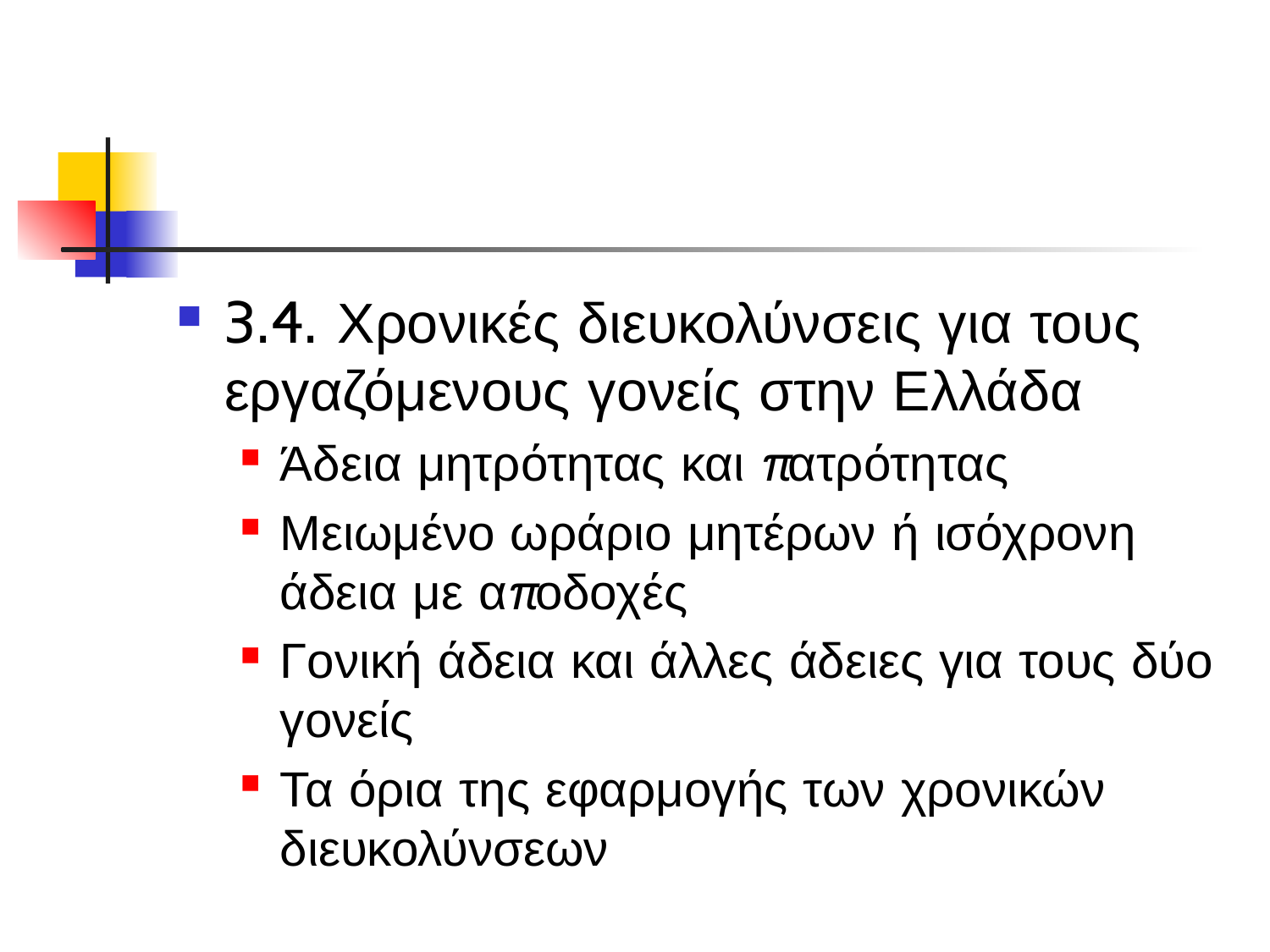

#
3.4. Χρονικές διευκολύνσεις για τους εργαζόμενους γονείς στην Ελλάδα
Άδεια μητρότητας και πατρότητας
Μειωμένο ωράριο μητέρων ή ισόχρονη άδεια με αποδοχές
Γονική άδεια και άλλες άδειες για τους δύο γονείς
Τα όρια της εφαρμογής των χρονικών διευκολύνσεων